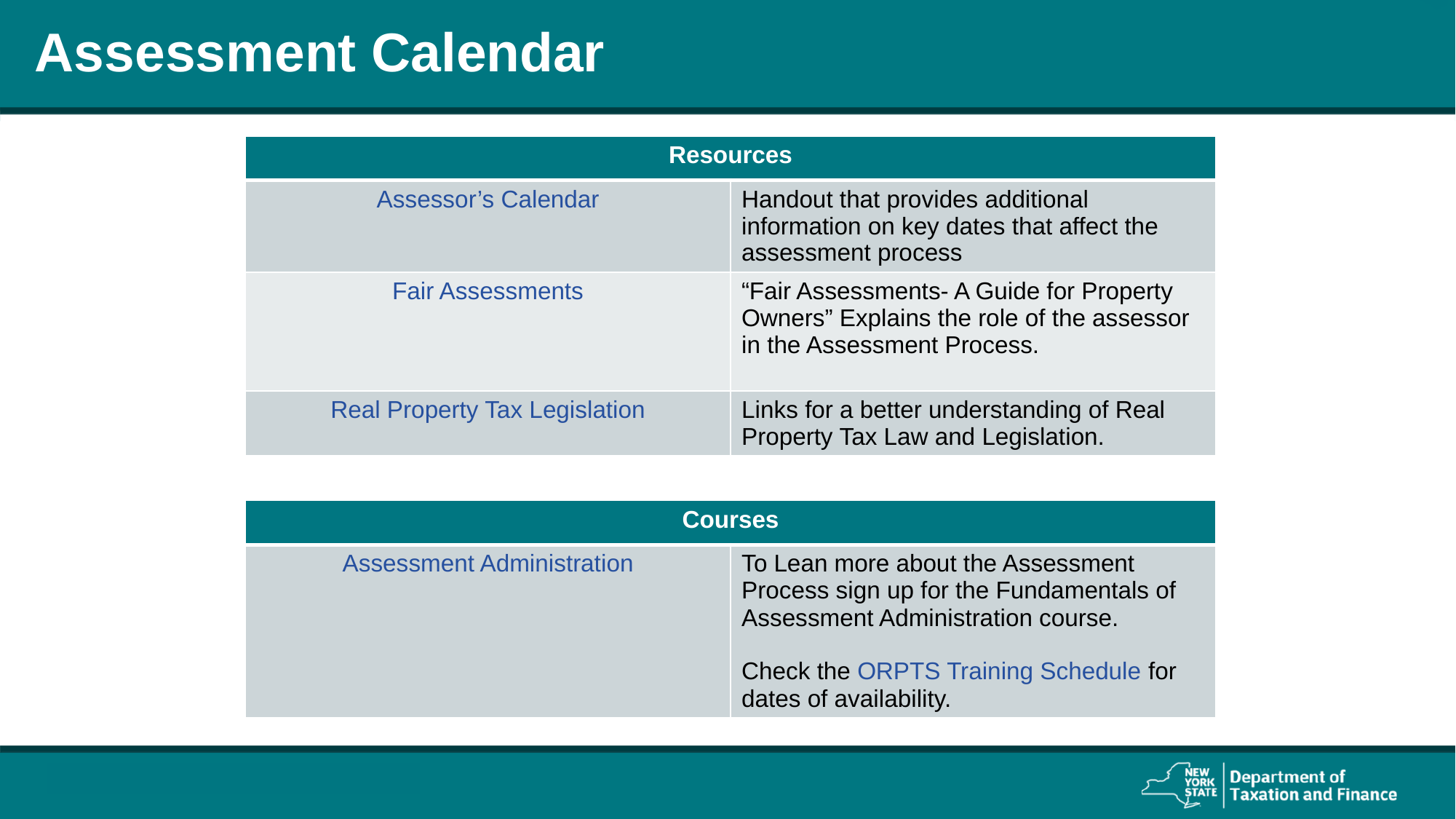

# Assessment Calendar
| Resources |  |
| --- | --- |
| Assessor’s Calendar | Handout that provides additional information on key dates that affect the assessment process |
| Fair Assessments | “Fair Assessments- A Guide for Property Owners” Explains the role of the assessor in the Assessment Process. |
| Real Property Tax Legislation | Links for a better understanding of Real Property Tax Law and Legislation. |
| Courses |  |
| --- | --- |
| Assessment Administration | To Lean more about the Assessment Process sign up for the Fundamentals of Assessment Administration course. Check the ORPTS Training Schedule for dates of availability. |